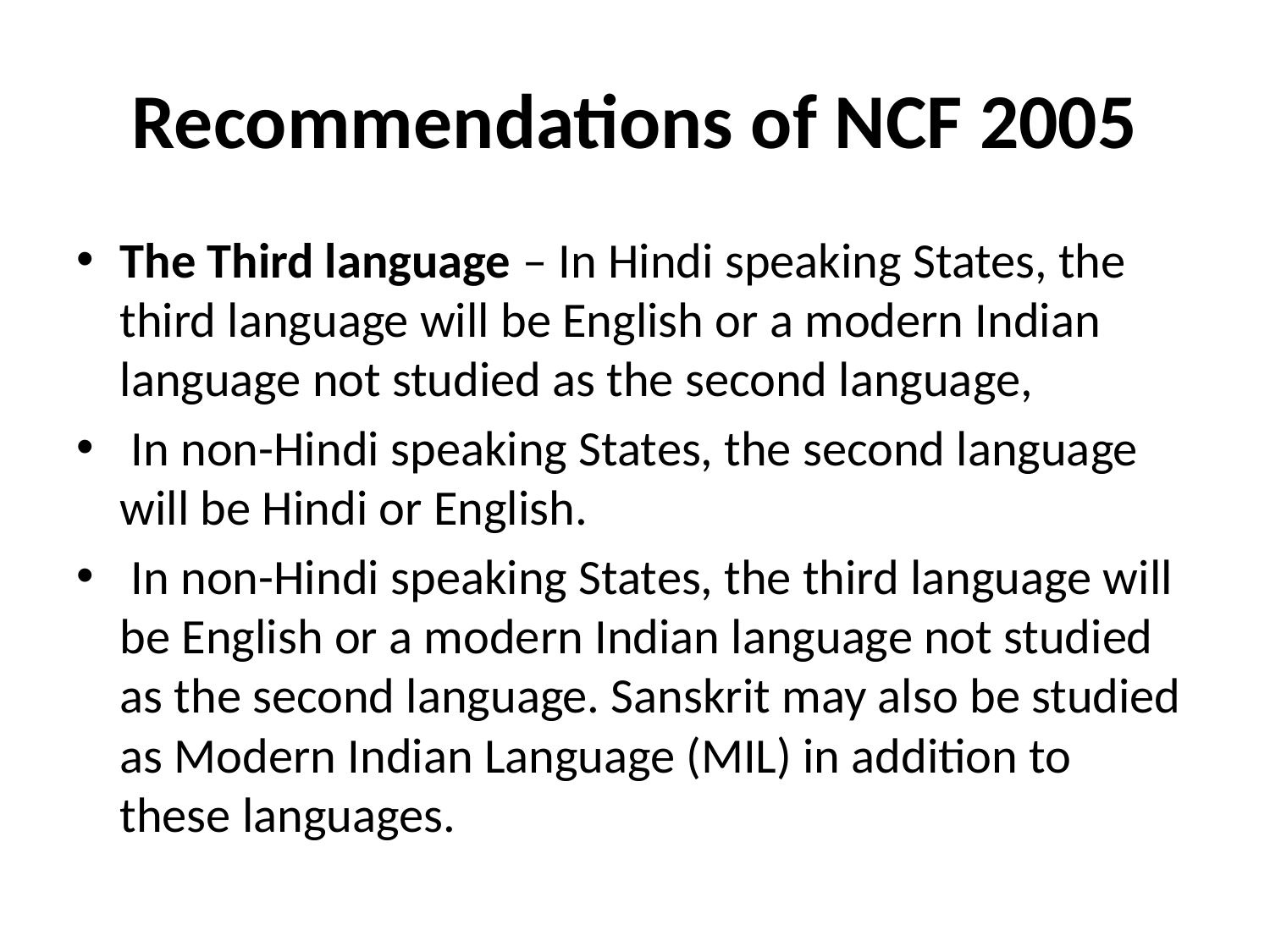

# Recommendations of NCF 2005
The Third language – In Hindi speaking States, the third language will be English or a modern Indian language not studied as the second language,
 In non-Hindi speaking States, the second language will be Hindi or English.
 In non-Hindi speaking States, the third language will be English or a modern Indian language not studied as the second language. Sanskrit may also be studied as Modern Indian Language (MIL) in addition to these languages.